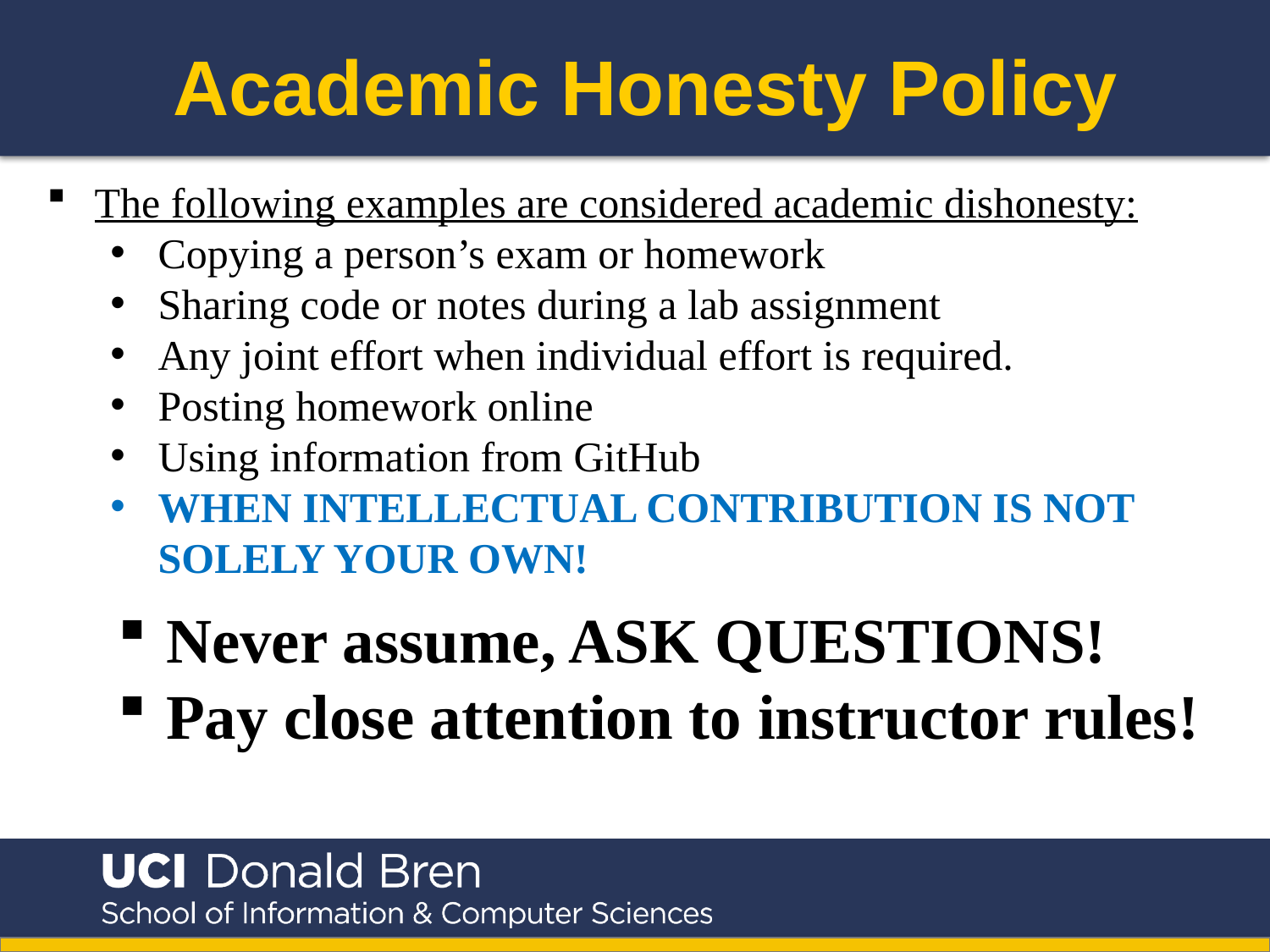

Academic Honesty Policy
The following examples are considered academic dishonesty:
Copying a person’s exam or homework
Sharing code or notes during a lab assignment
Any joint effort when individual effort is required.
Posting homework online
Using information from GitHub
WHEN INTELLECTUAL CONTRIBUTION IS NOT SOLELY YOUR OWN!
Never assume, ASK QUESTIONS!
Pay close attention to instructor rules!